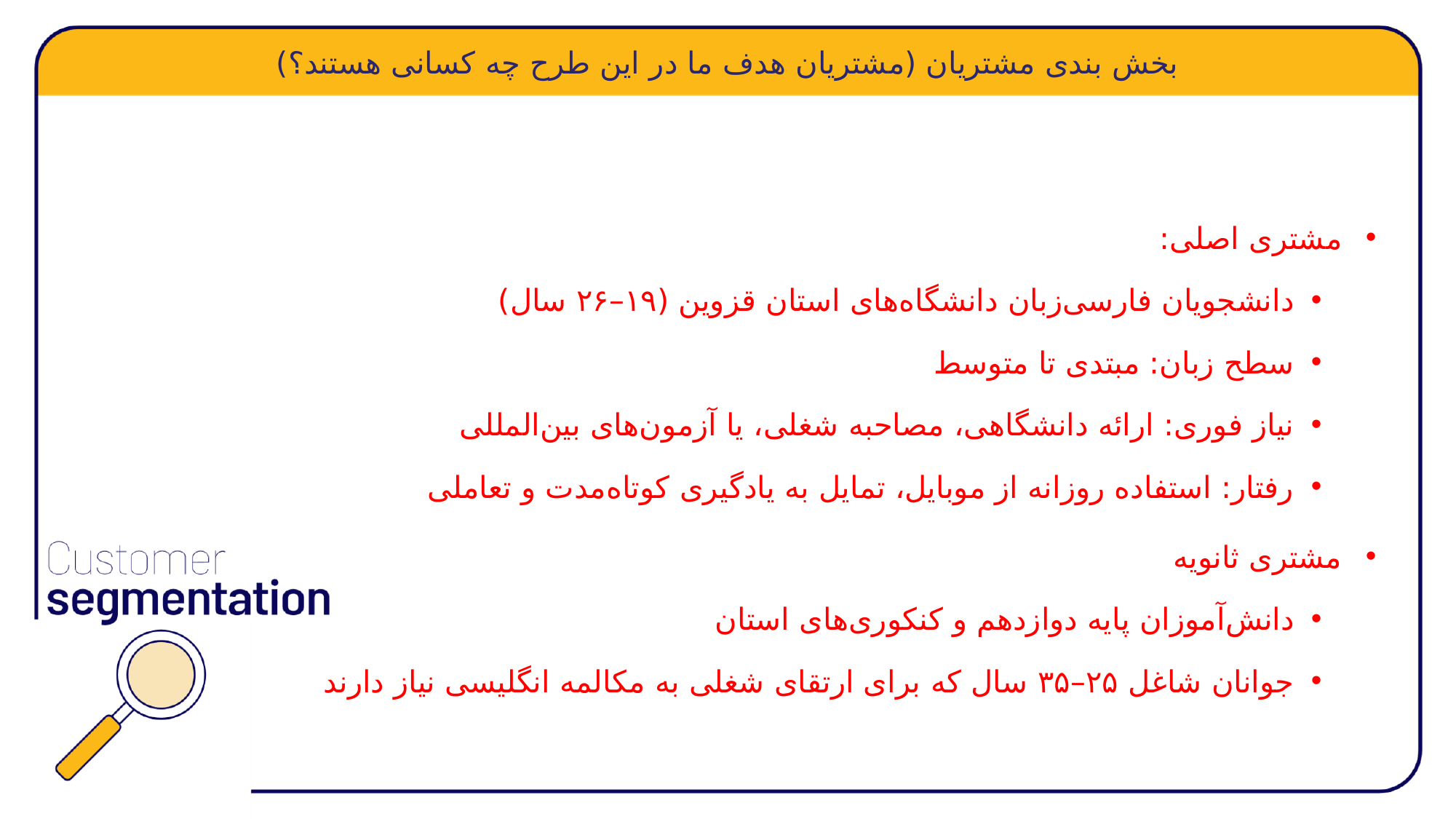

مشتری اصلی:
دانشجویان فارسی‌زبان دانشگاه‌های استان قزوین (۱۹–۲۶ سال)
سطح زبان: مبتدی تا متوسط
نیاز فوری: ارائه دانشگاهی، مصاحبه شغلی، یا آزمون‌های بین‌المللی
رفتار: استفاده روزانه از موبایل، تمایل به یادگیری کوتاه‌مدت و تعاملی
مشتری ثانویه
دانش‌آموزان پایه دوازدهم و کنکوری‌های استان
جوانان شاغل ۲۵–۳۵ سال که برای ارتقای شغلی به مکالمه انگلیسی نیاز دارند